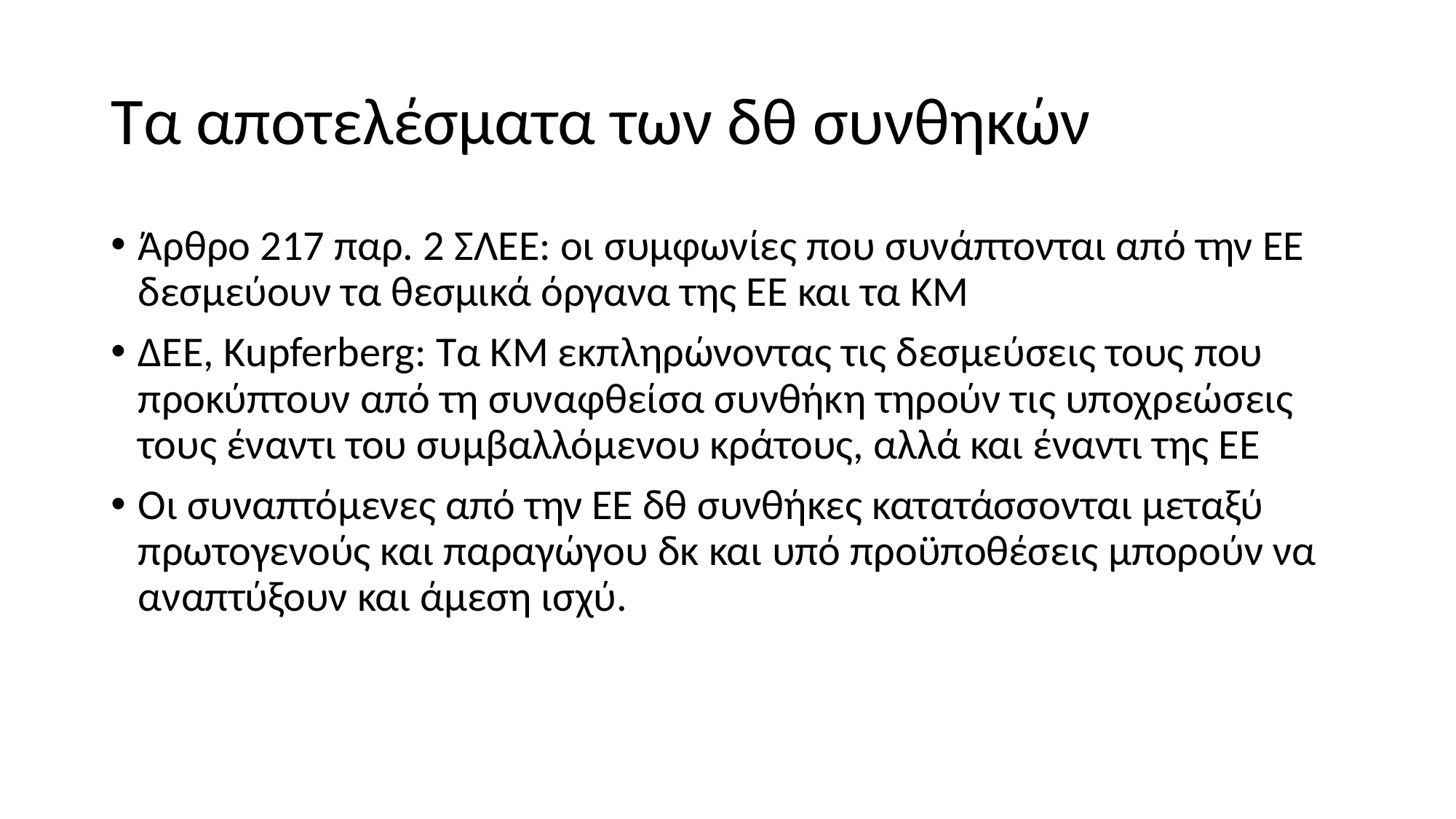

# Τα αποτελέσματα των δθ συνθηκών
Άρθρο 217 παρ. 2 ΣΛΕΕ: οι συμφωνίες που συνάπτονται από την ΕΕ δεσμεύουν τα θεσμικά όργανα της ΕΕ και τα ΚΜ
ΔΕΕ, Κupferberg: Τα ΚΜ εκπληρώνοντας τις δεσμεύσεις τους που προκύπτουν από τη συναφθείσα συνθήκη τηρούν τις υποχρεώσεις τους έναντι του συμβαλλόμενου κράτους, αλλά και έναντι της ΕΕ
Οι συναπτόμενες από την ΕΕ δθ συνθήκες κατατάσσονται μεταξύ πρωτογενούς και παραγώγου δκ και υπό προϋποθέσεις μπορούν να αναπτύξουν και άμεση ισχύ.